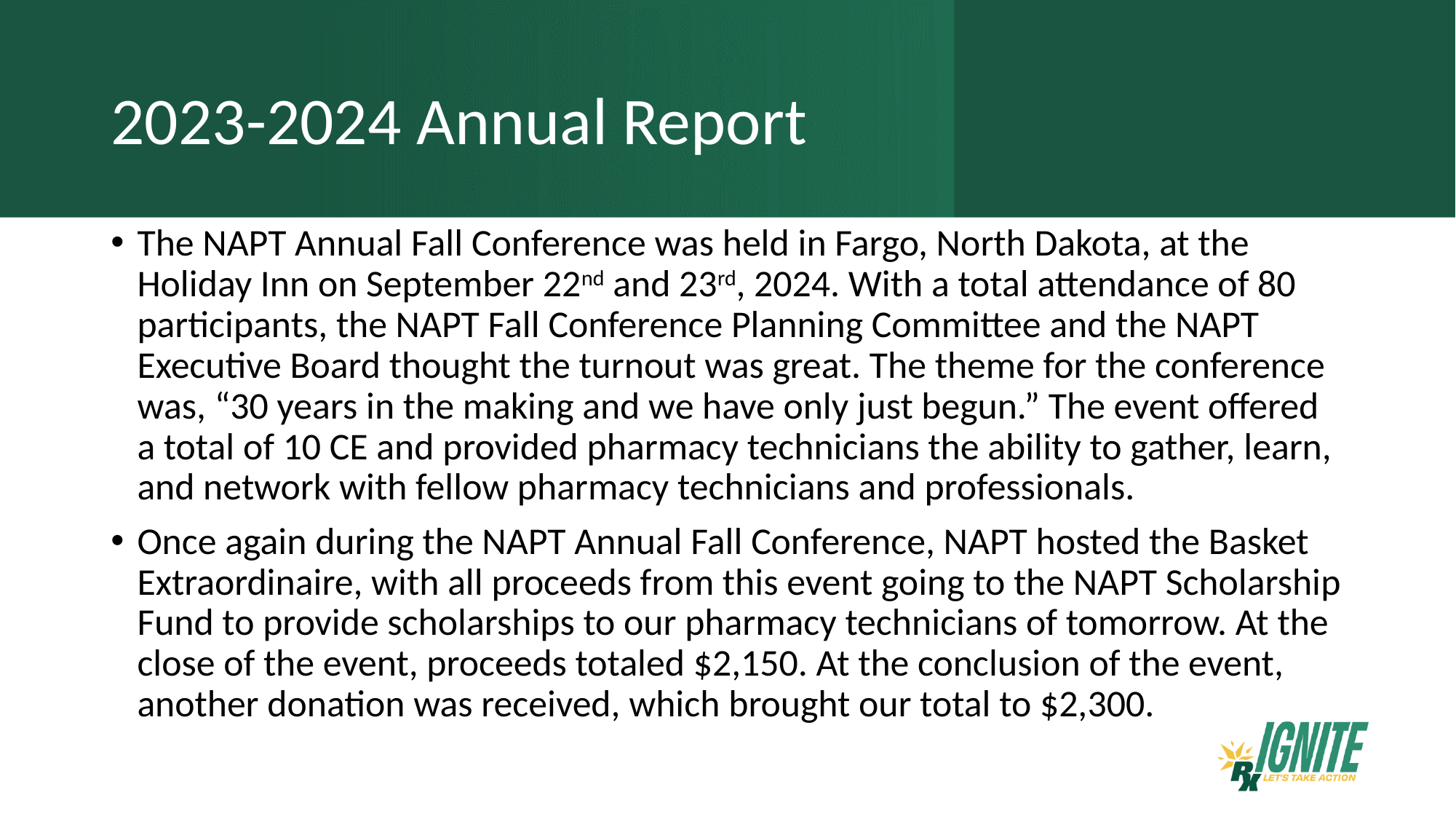

# 2023-2024 Annual Report
The NAPT Annual Fall Conference was held in Fargo, North Dakota, at the Holiday Inn on September 22nd and 23rd, 2024. With a total attendance of 80 participants, the NAPT Fall Conference Planning Committee and the NAPT Executive Board thought the turnout was great. The theme for the conference was, “30 years in the making and we have only just begun.” The event offered a total of 10 CE and provided pharmacy technicians the ability to gather, learn, and network with fellow pharmacy technicians and professionals.
Once again during the NAPT Annual Fall Conference, NAPT hosted the Basket Extraordinaire, with all proceeds from this event going to the NAPT Scholarship Fund to provide scholarships to our pharmacy technicians of tomorrow. At the close of the event, proceeds totaled $2,150. At the conclusion of the event, another donation was received, which brought our total to $2,300.